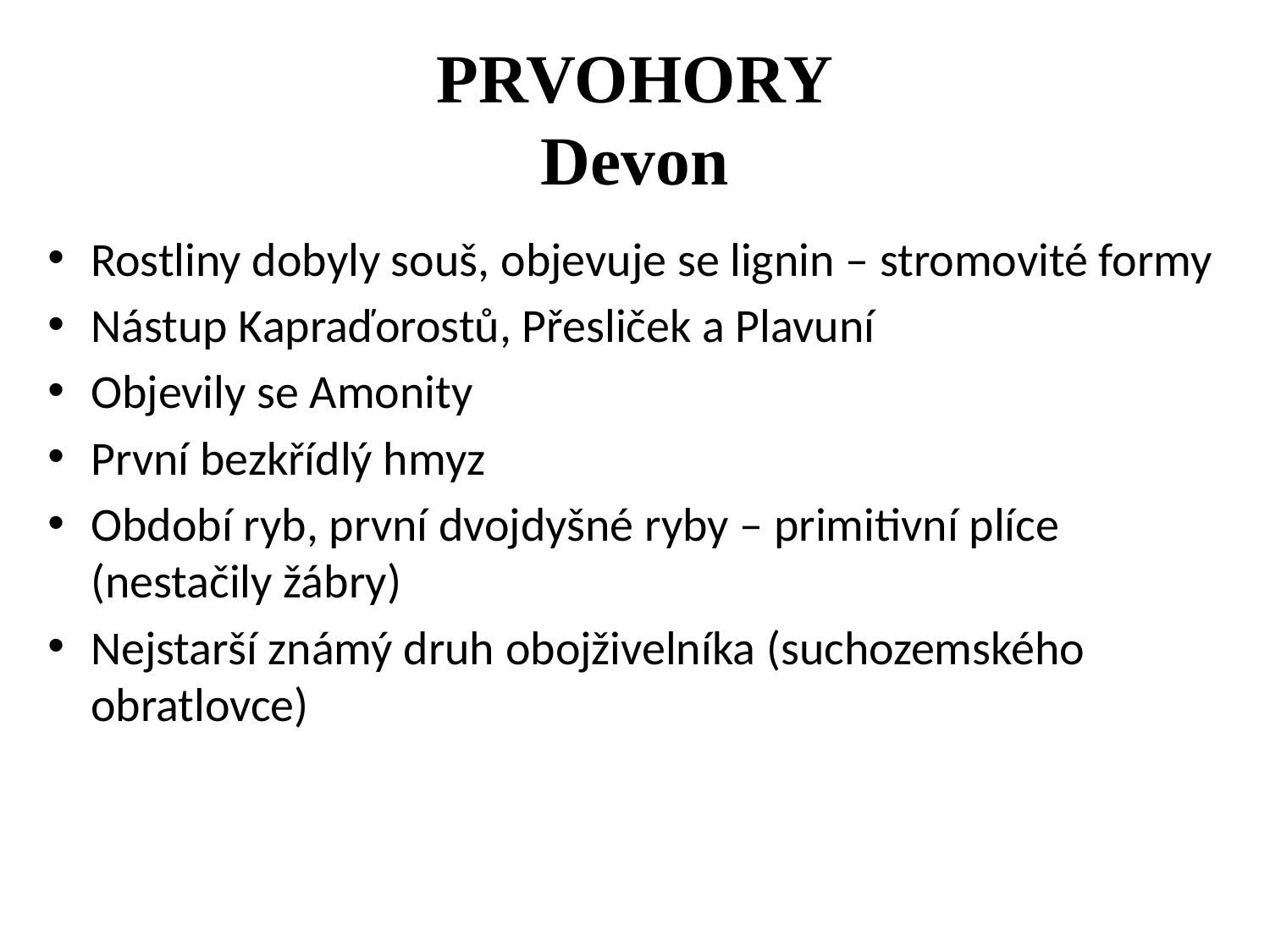

# PRVOHORY Devon
Rostliny dobyly souš, objevuje se lignin – stromovité formy
Nástup Kapraďorostů, Přesliček a Plavuní
Objevily se Amonity
První bezkřídlý hmyz
Období ryb, první dvojdyšné ryby – primitivní plíce (nestačily žábry)
Nejstarší známý druh obojživelníka (suchozemského obratlovce)